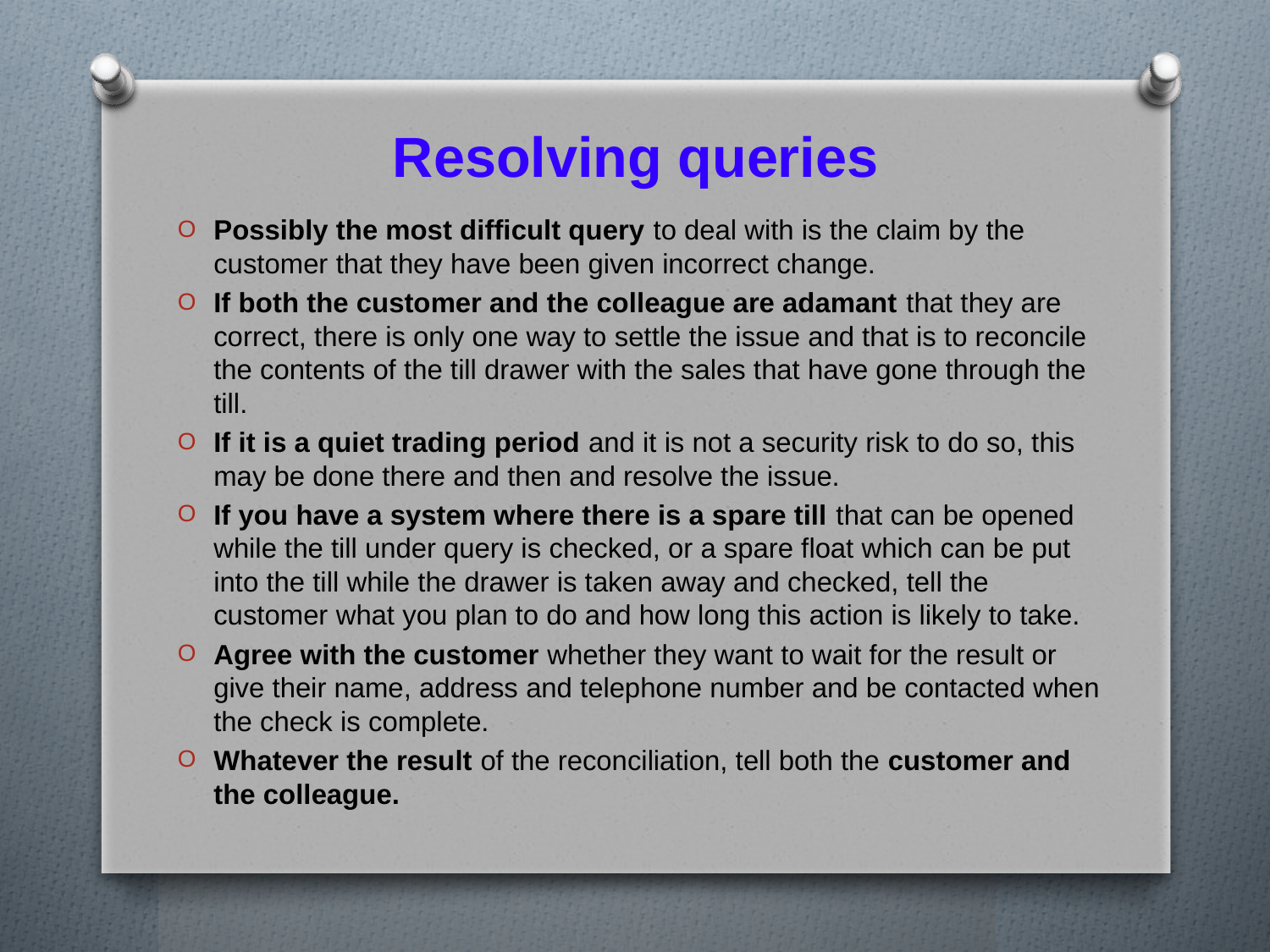

# Resolving queries
Possibly the most difficult query to deal with is the claim by the customer that they have been given incorrect change.
If both the customer and the colleague are adamant that they are correct, there is only one way to settle the issue and that is to reconcile the contents of the till drawer with the sales that have gone through the till.
If it is a quiet trading period and it is not a security risk to do so, this may be done there and then and resolve the issue.
If you have a system where there is a spare till that can be opened while the till under query is checked, or a spare float which can be put into the till while the drawer is taken away and checked, tell the customer what you plan to do and how long this action is likely to take.
Agree with the customer whether they want to wait for the result or give their name, address and telephone number and be contacted when the check is complete.
Whatever the result of the reconciliation, tell both the customer and the colleague.